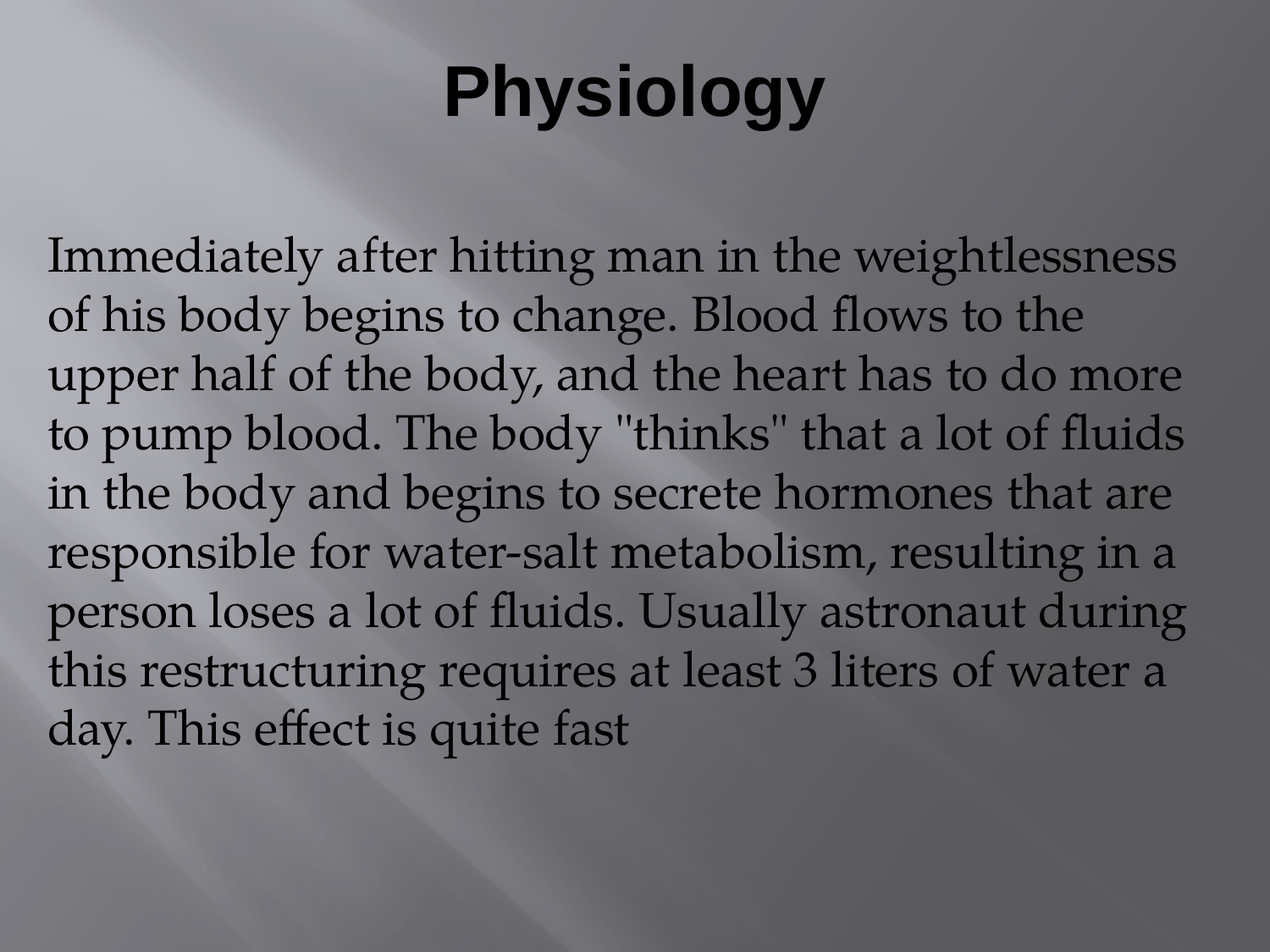

# Physiology
Immediately after hitting man in the weightlessness of his body begins to change. Blood flows to the upper half of the body, and the heart has to do more to pump blood. The body "thinks" that a lot of fluids in the body and begins to secrete hormones that are responsible for water-salt metabolism, resulting in a person loses a lot of fluids. Usually astronaut during this restructuring requires at least 3 liters of water a day. This effect is quite fast